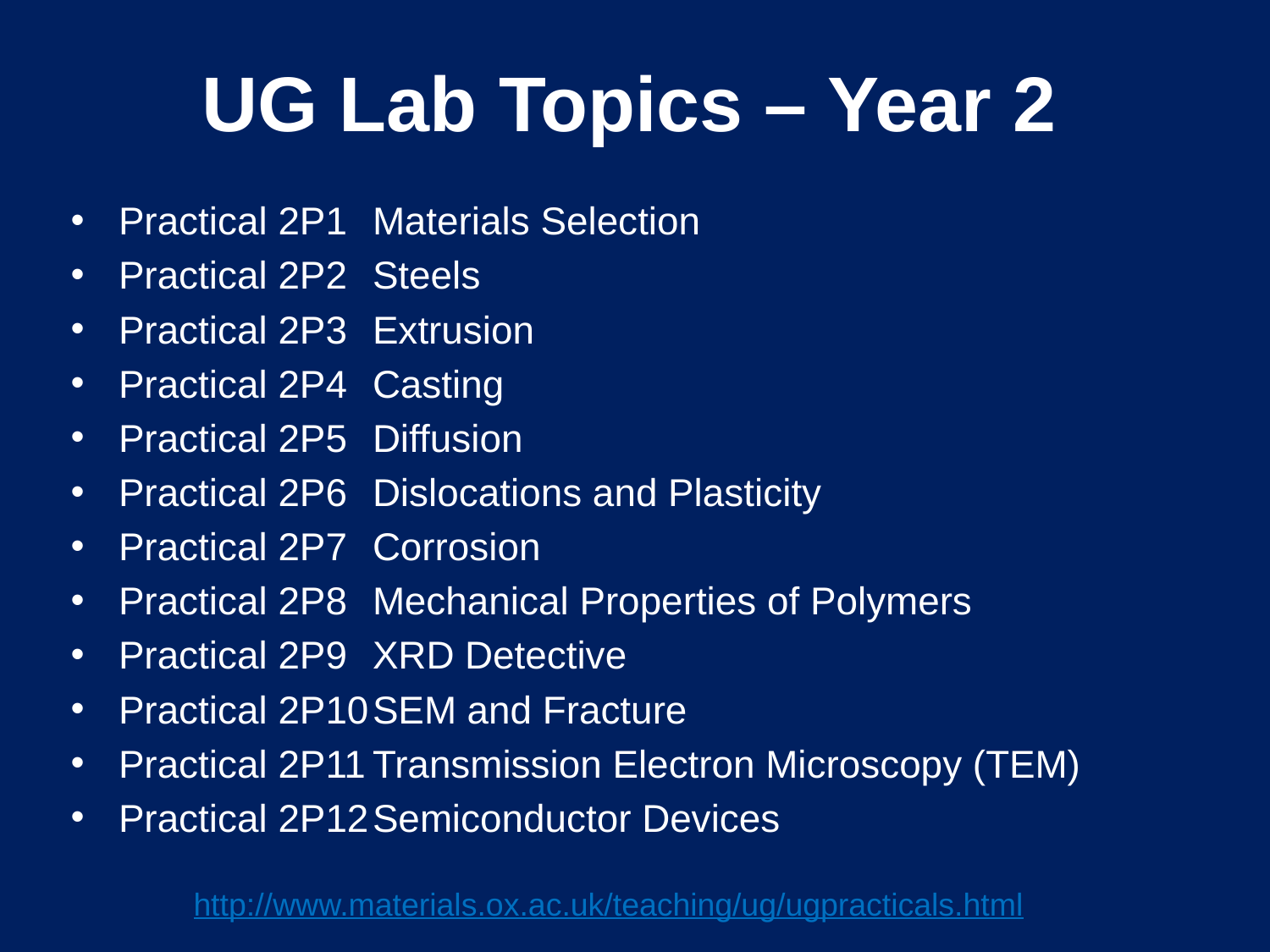

# UG Lab Topics – Year 2
Practical 2P1	Materials Selection
Practical 2P2	Steels
Practical 2P3	Extrusion
Practical 2P4	Casting
Practical 2P5	Diffusion
Practical 2P6	Dislocations and Plasticity
Practical 2P7	Corrosion
Practical 2P8	Mechanical Properties of Polymers
Practical 2P9	XRD Detective
Practical 2P10	SEM and Fracture
Practical 2P11	Transmission Electron Microscopy (TEM)
Practical 2P12	Semiconductor Devices
http://www.materials.ox.ac.uk/teaching/ug/ugpracticals.html